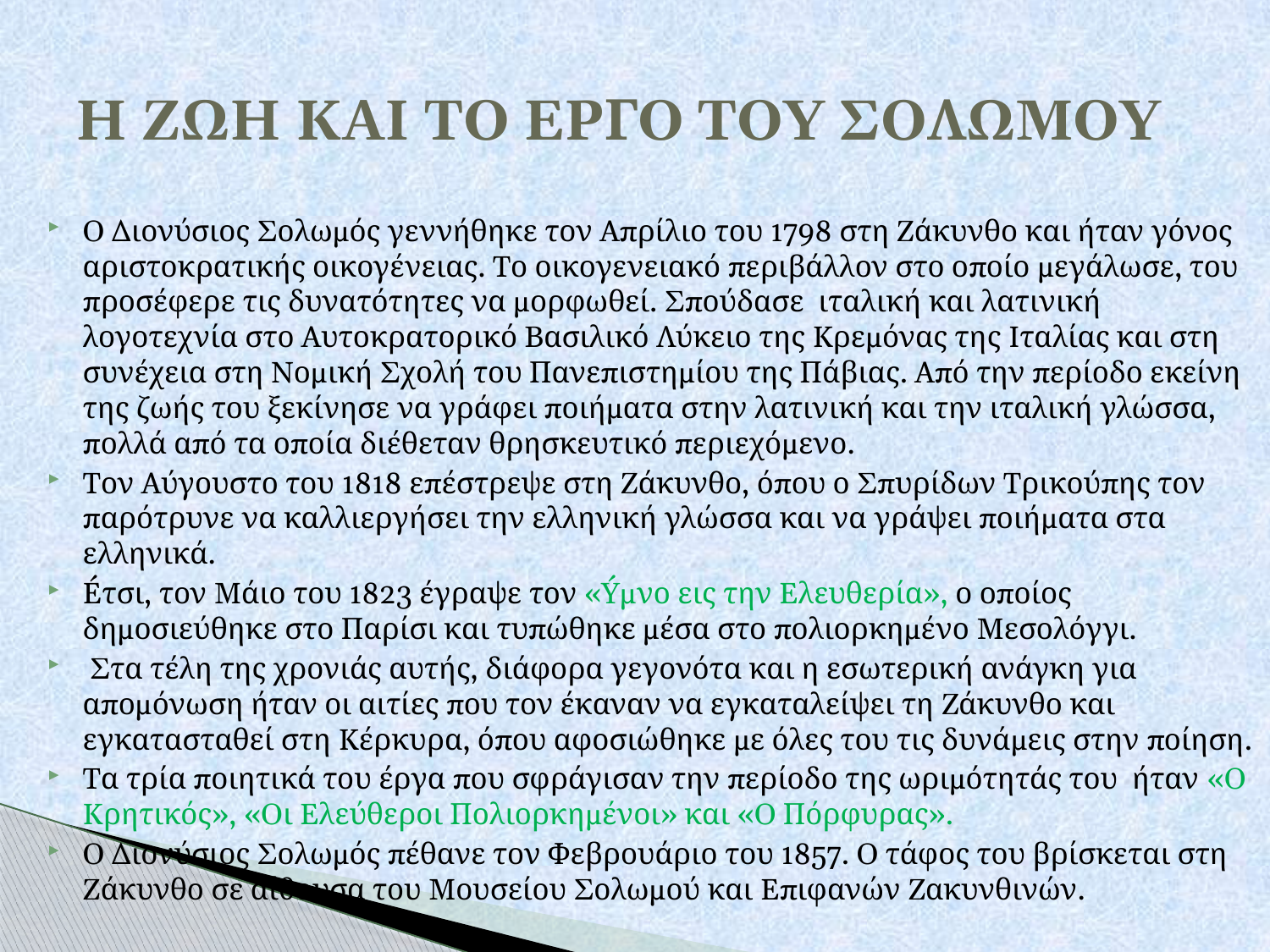

# Η ΖΩΗ ΚΑΙ ΤΟ ΕΡΓΟ ΤΟΥ ΣΟΛΩΜΟΥ
Ο Διονύσιος Σολωμός γεννήθηκε τον Απρίλιο του 1798 στη Ζάκυνθο και ήταν γόνος αριστοκρατικής οικογένειας. Το οικογενειακό περιβάλλον στο οποίο μεγάλωσε, του προσέφερε τις δυνατότητες να μορφωθεί. Σπούδασε  ιταλική και λατινική λογοτεχνία στο Αυτοκρατορικό Βασιλικό Λύκειο της Κρεμόνας της Ιταλίας και στη συνέχεια στη Νομική Σχολή του Πανεπιστημίου της Πάβιας. Από την περίοδο εκείνη της ζωής του ξεκίνησε να γράφει ποιήματα στην λατινική και την ιταλική γλώσσα, πολλά από τα οποία διέθεταν θρησκευτικό περιεχόμενο.
Τον Αύγουστο του 1818 επέστρεψε στη Ζάκυνθο, όπου ο Σπυρίδων Τρικούπης τον παρότρυνε να καλλιεργήσει την ελληνική γλώσσα και να γράψει ποιήματα στα ελληνικά.
Έτσι, τον Μάιο του 1823 έγραψε τον «Ύμνο εις την Ελευθερία», ο οποίος δημοσιεύθηκε στο Παρίσι και τυπώθηκε μέσα στο πολιορκημένο Μεσολόγγι.
 Στα τέλη της χρονιάς αυτής, διάφορα γεγονότα και η εσωτερική ανάγκη για απομόνωση ήταν οι αιτίες που τον έκαναν να εγκαταλείψει τη Ζάκυνθο και εγκατασταθεί στη Κέρκυρα, όπου αφοσιώθηκε με όλες του τις δυνάμεις στην ποίηση.
Τα τρία ποιητικά του έργα που σφράγισαν την περίοδο της ωριμότητάς του  ήταν «Ο Κρητικός», «Οι Ελεύθεροι Πολιορκημένοι» και «Ο Πόρφυρας».
Ο Διονύσιος Σολωμός πέθανε τον Φεβρουάριο του 1857. Ο τάφος του βρίσκεται στη Ζάκυνθο σε αίθουσα του Μουσείου Σολωμού και Επιφανών Ζακυνθινών.